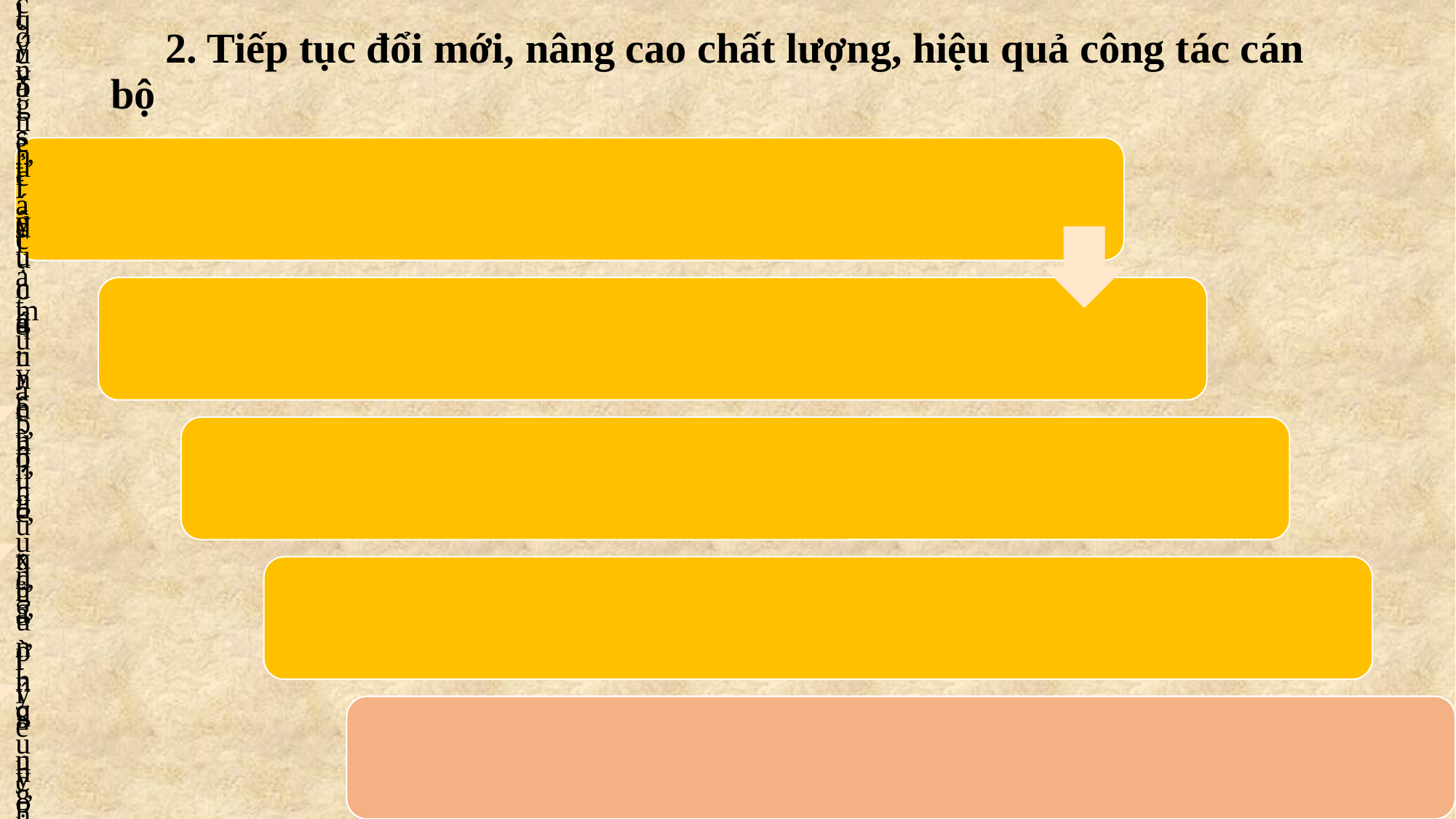

# 2. Tiếp tục đổi mới, nâng cao chất lượng, hiệu quả công tác cán bộ